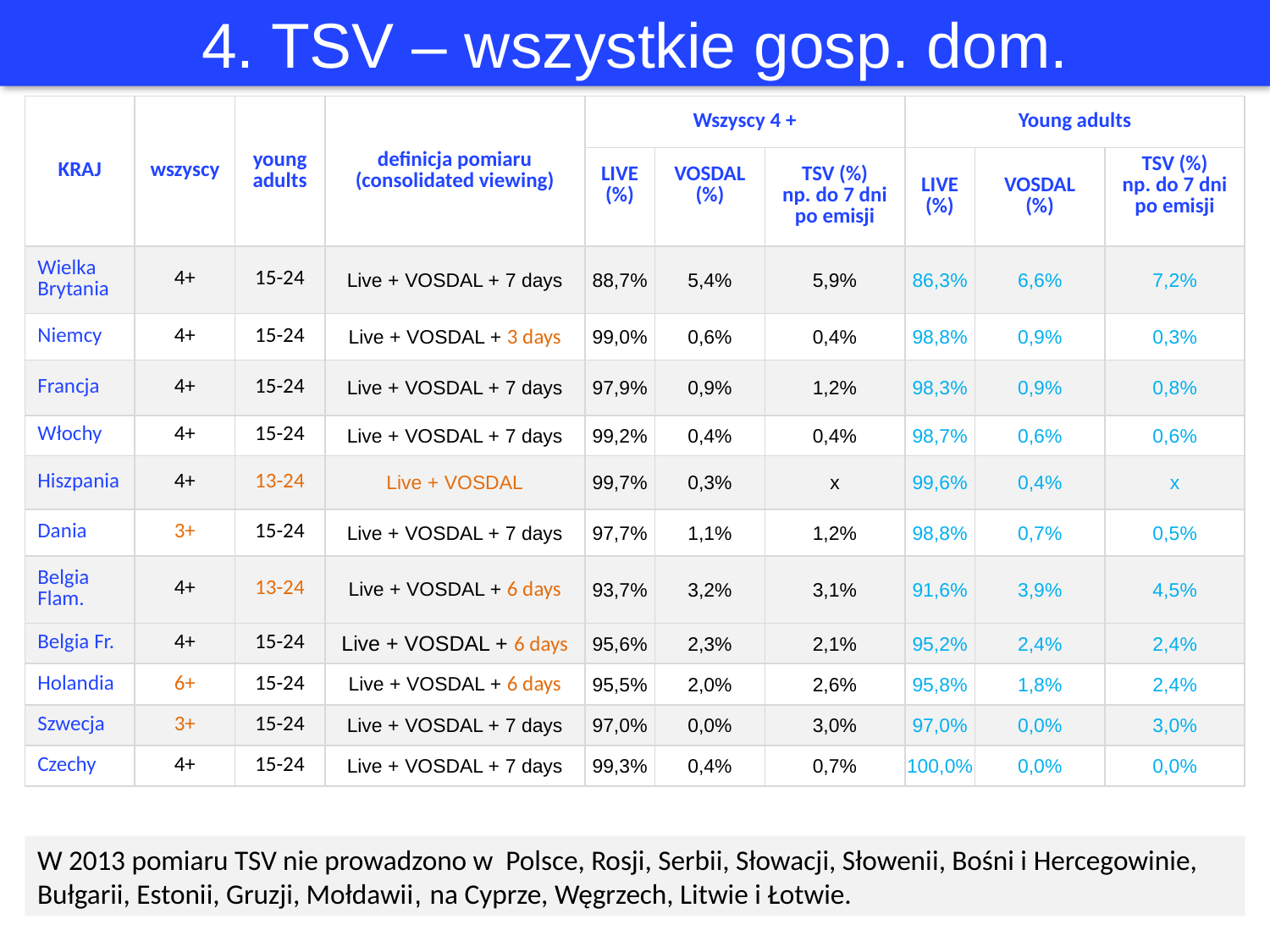

4. TSV – wszystkie gosp. dom.
| KRAJ | wszyscy | young adults | definicja pomiaru (consolidated viewing) | Wszyscy 4 + |  |  | Young adults |  |  |
| --- | --- | --- | --- | --- | --- | --- | --- | --- | --- |
|  |  |  |  | LIVE (%) | VOSDAL (%) | TSV (%) np. do 7 dni po emisji | LIVE (%) | VOSDAL (%) | TSV (%) np. do 7 dni po emisji |
| Wielka Brytania | 4+ | 15-24 | Live + VOSDAL + 7 days | 88,7% | 5,4% | 5,9% | 86,3% | 6,6% | 7,2% |
| Niemcy | 4+ | 15-24 | Live + VOSDAL + 3 days | 99,0% | 0,6% | 0,4% | 98,8% | 0,9% | 0,3% |
| Francja | 4+ | 15-24 | Live + VOSDAL + 7 days | 97,9% | 0,9% | 1,2% | 98,3% | 0,9% | 0,8% |
| Włochy | 4+ | 15-24 | Live + VOSDAL + 7 days | 99,2% | 0,4% | 0,4% | 98,7% | 0,6% | 0,6% |
| Hiszpania | 4+ | 13-24 | Live + VOSDAL | 99,7% | 0,3% | x | 99,6% | 0,4% | x |
| Dania | 3+ | 15-24 | Live + VOSDAL + 7 days | 97,7% | 1,1% | 1,2% | 98,8% | 0,7% | 0,5% |
| Belgia Flam. | 4+ | 13-24 | Live + VOSDAL + 6 days | 93,7% | 3,2% | 3,1% | 91,6% | 3,9% | 4,5% |
| Belgia Fr. | 4+ | 15-24 | Live + VOSDAL + 6 days | 95,6% | 2,3% | 2,1% | 95,2% | 2,4% | 2,4% |
| Holandia | 6+ | 15-24 | Live + VOSDAL + 6 days | 95,5% | 2,0% | 2,6% | 95,8% | 1,8% | 2,4% |
| Szwecja | 3+ | 15-24 | Live + VOSDAL + 7 days | 97,0% | 0,0% | 3,0% | 97,0% | 0,0% | 3,0% |
| Czechy | 4+ | 15-24 | Live + VOSDAL + 7 days | 99,3% | 0,4% | 0,7% | 100,0% | 0,0% | 0,0% |
W 2013 pomiaru TSV nie prowadzono w  Polsce, Rosji, Serbii, Słowacji, Słowenii, Bośni i Hercegowinie, Bułgarii, Estonii, Gruzji, Mołdawii, na Cyprze, Węgrzech, Litwie i Łotwie.